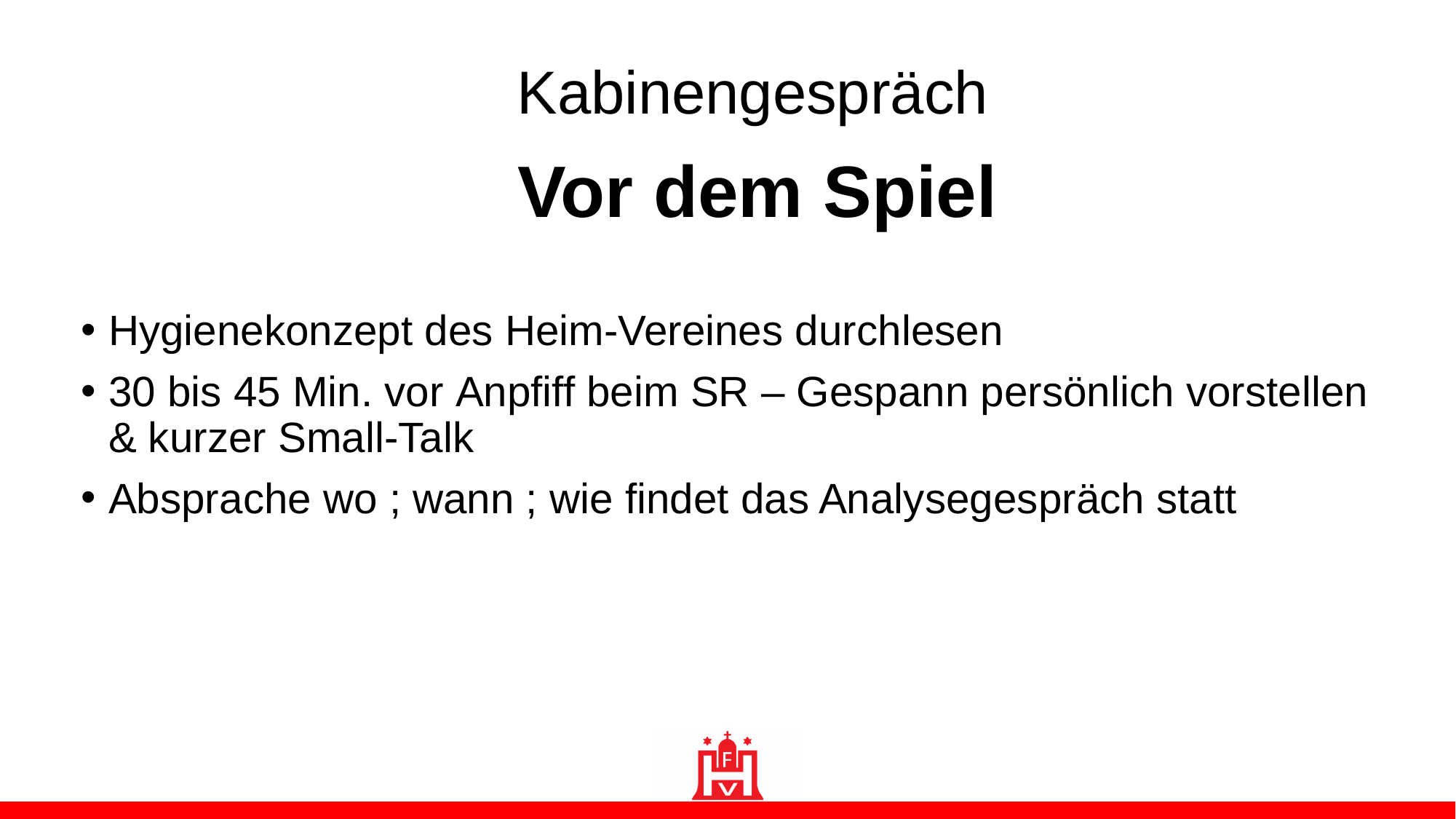

Kabinengespräch
Vor dem Spiel

Hygienekonzept des Heim-Vereines durchlesen
30 bis 45 Min. vor Anpfiff beim SR – Gespann persönlich vorstellen & kurzer Small-Talk
Absprache wo ; wann ; wie findet das Analysegespräch statt